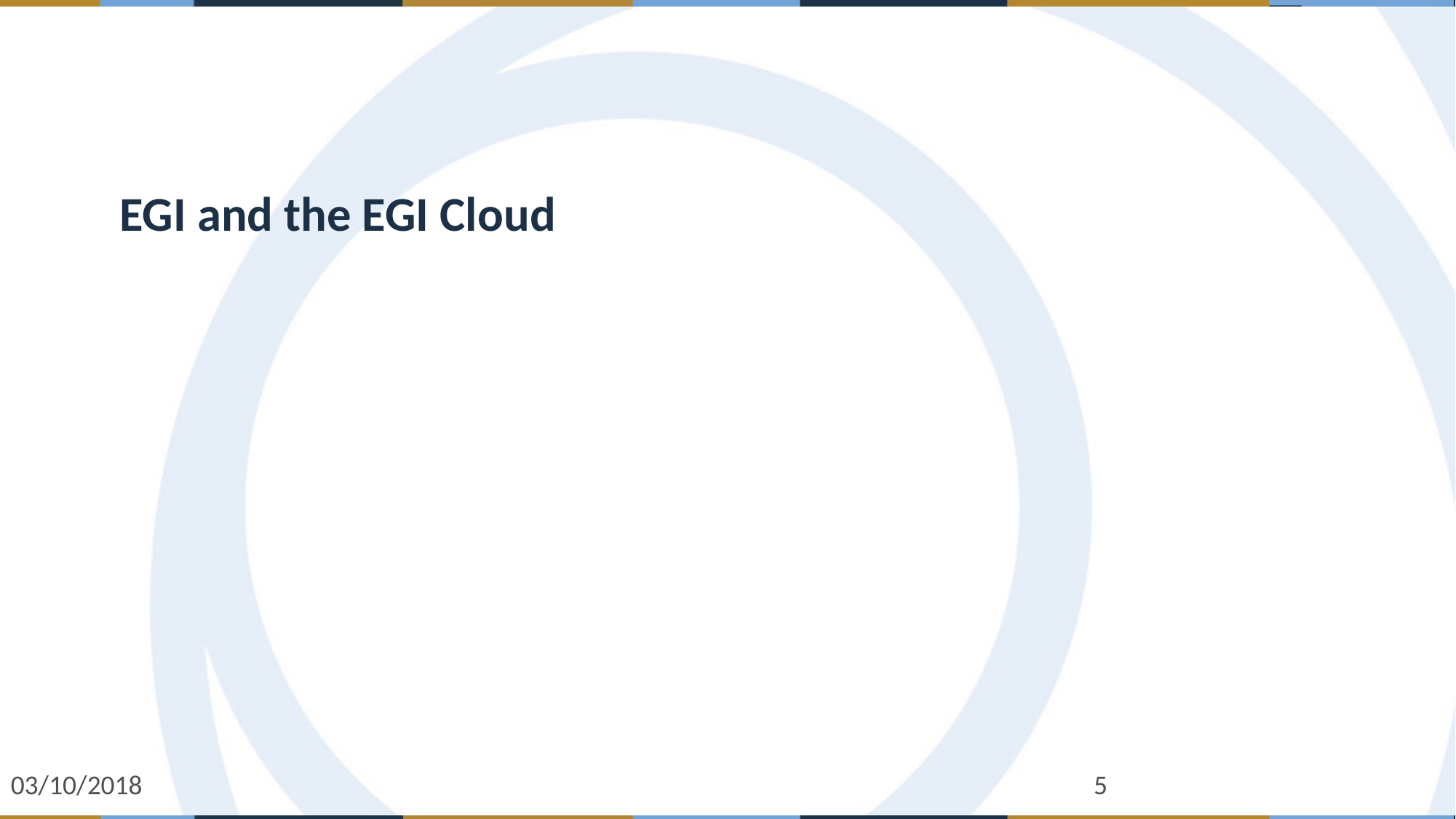

EGI and the EGI Cloud

03/10/2018
5